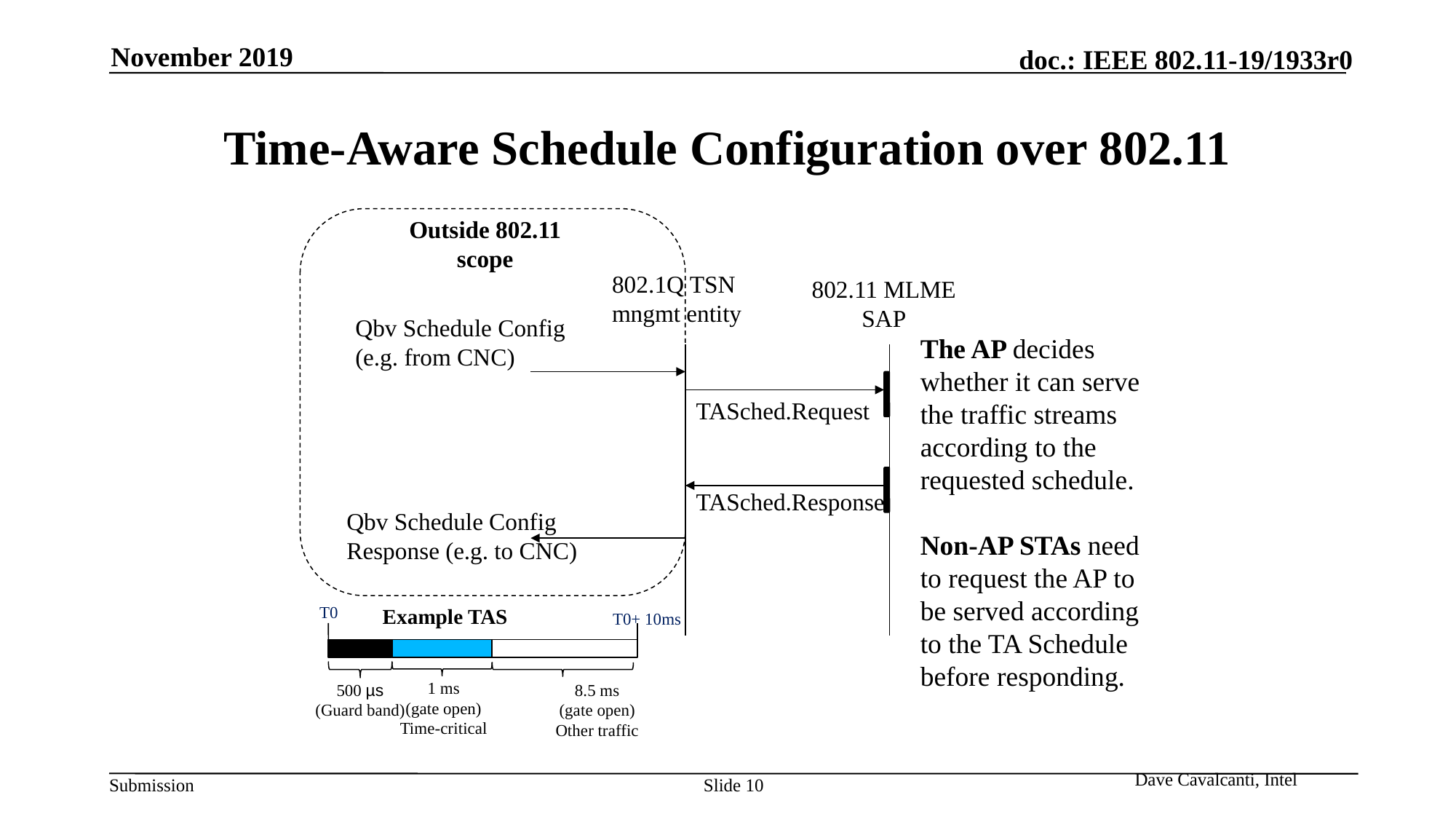

November 2019
# Time-Aware Schedule Configuration over 802.11

Outside 802.11 scope
802.1Q TSN mngmt entity
802.11 MLME SAP
Qbv Schedule Config (e.g. from CNC)
The AP decides whether it can serve the traffic streams according to the requested schedule.

Non-AP STAs need to request the AP to be served according to the TA Schedule before responding.

TASched.Request

TASched.Response
Qbv Schedule Config Response (e.g. to CNC)
T0
Example TAS

T0+ 10ms

1 ms
(gate open)
Time-critical
500 µs
(Guard band)
8.5 ms
(gate open)
Other traffic
Dave Cavalcanti, Intel
Slide 10